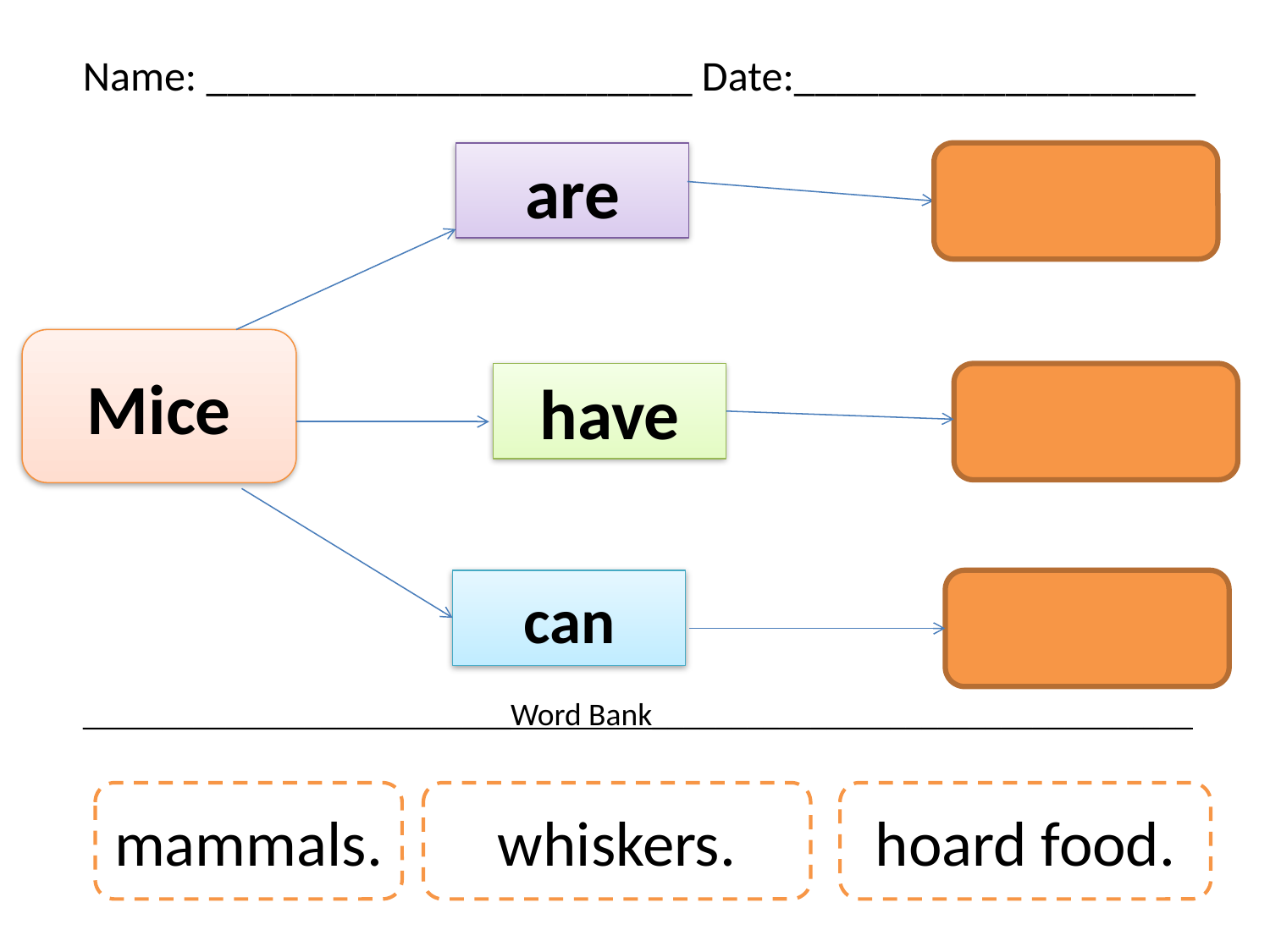

# Name: _______________________ Date:___________________
are

Mice
have

can

___________________________Word Bank__________________________________
mammals.
whiskers.
hoard food.